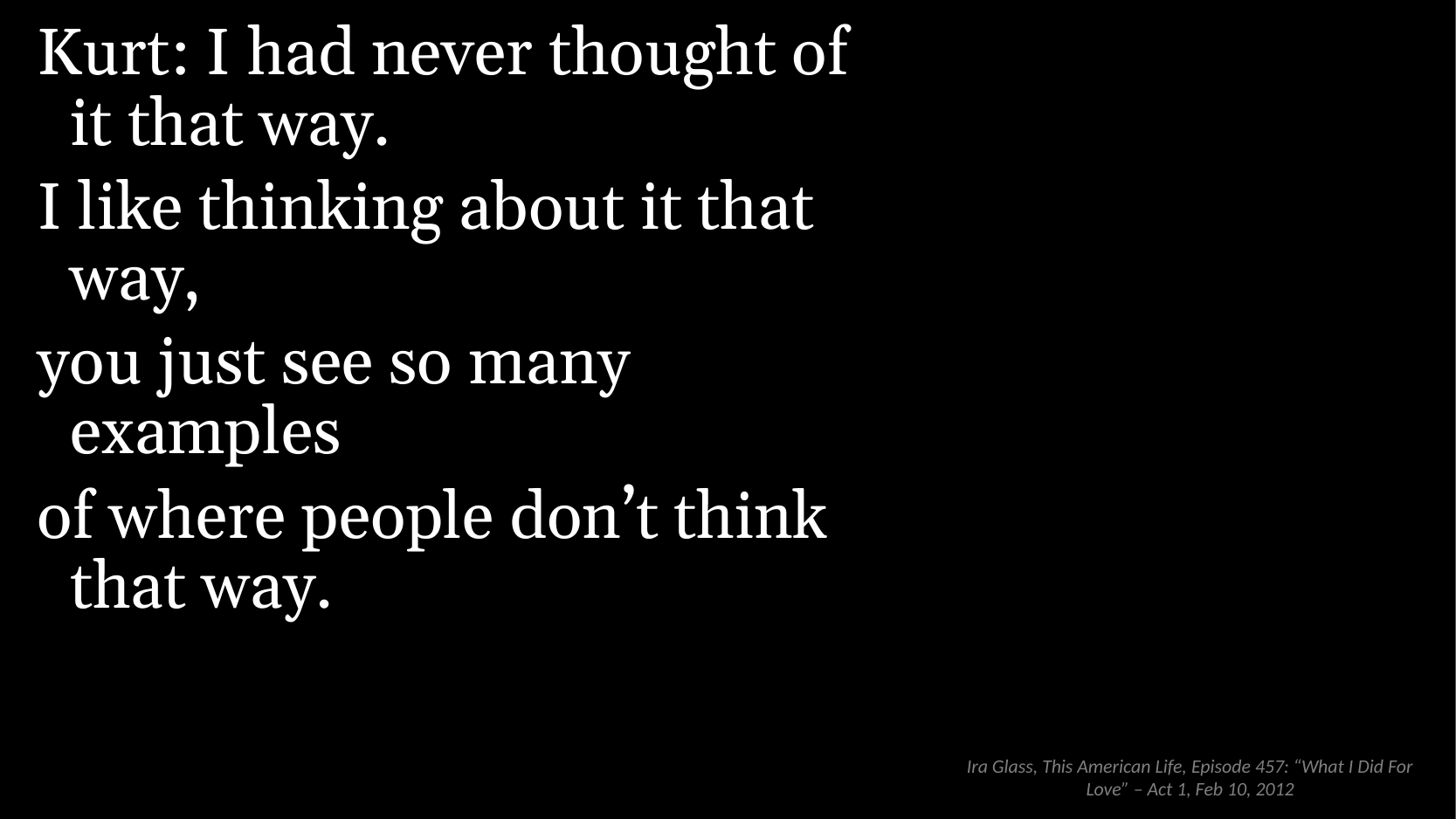

Kurt: I had never thought of it that way.
I like thinking about it that way,
you just see so many examples
of where people don’t think that way.
# Ira Glass, This American Life, Episode 457: “What I Did For Love” – Act 1, Feb 10, 2012